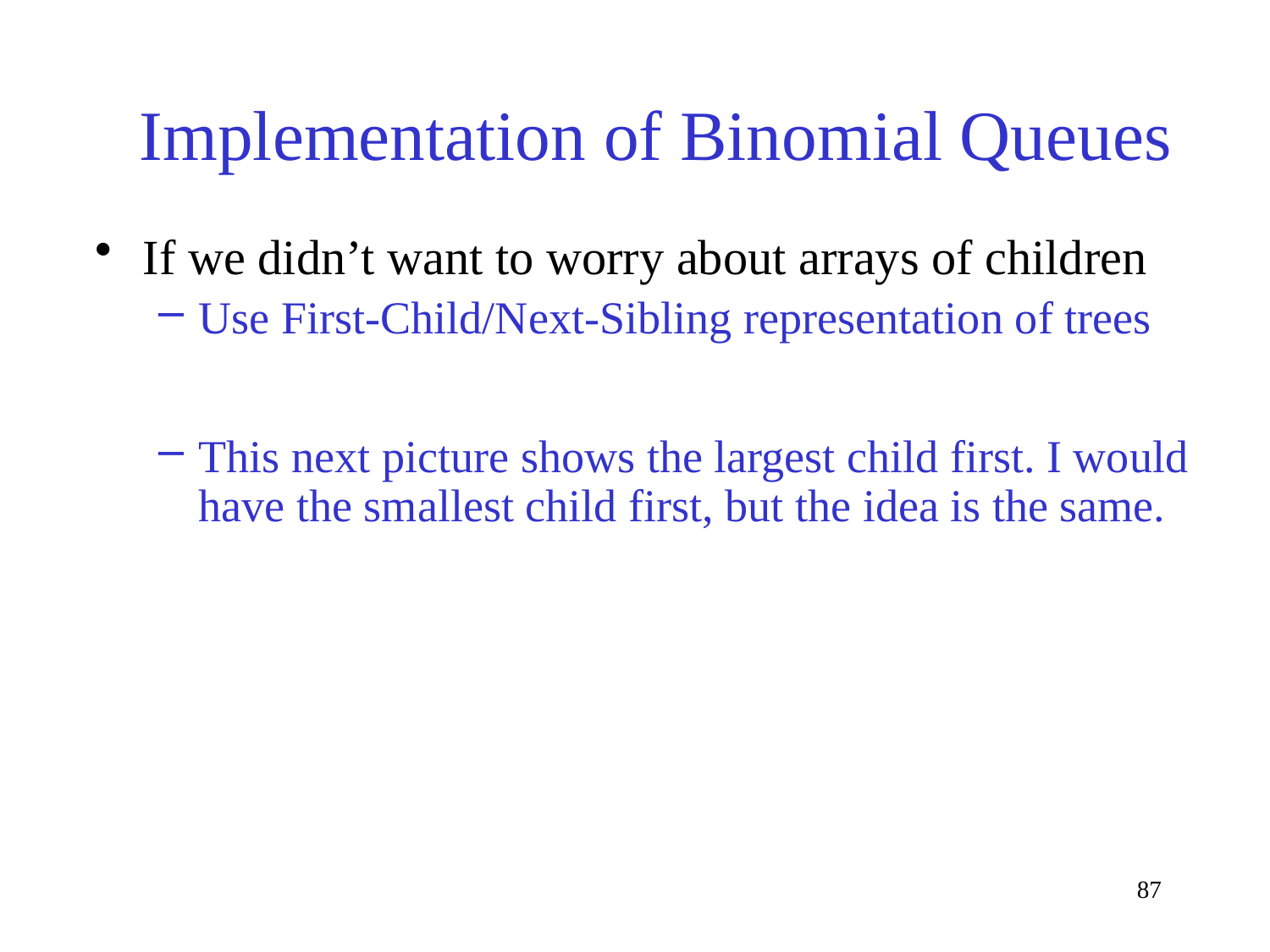

# Implementation of Binomial Queues
If we didn’t want to worry about arrays of children
Use First-Child/Next-Sibling representation of trees

This next picture shows the largest child first. I would have the smallest child first, but the idea is the same.
87